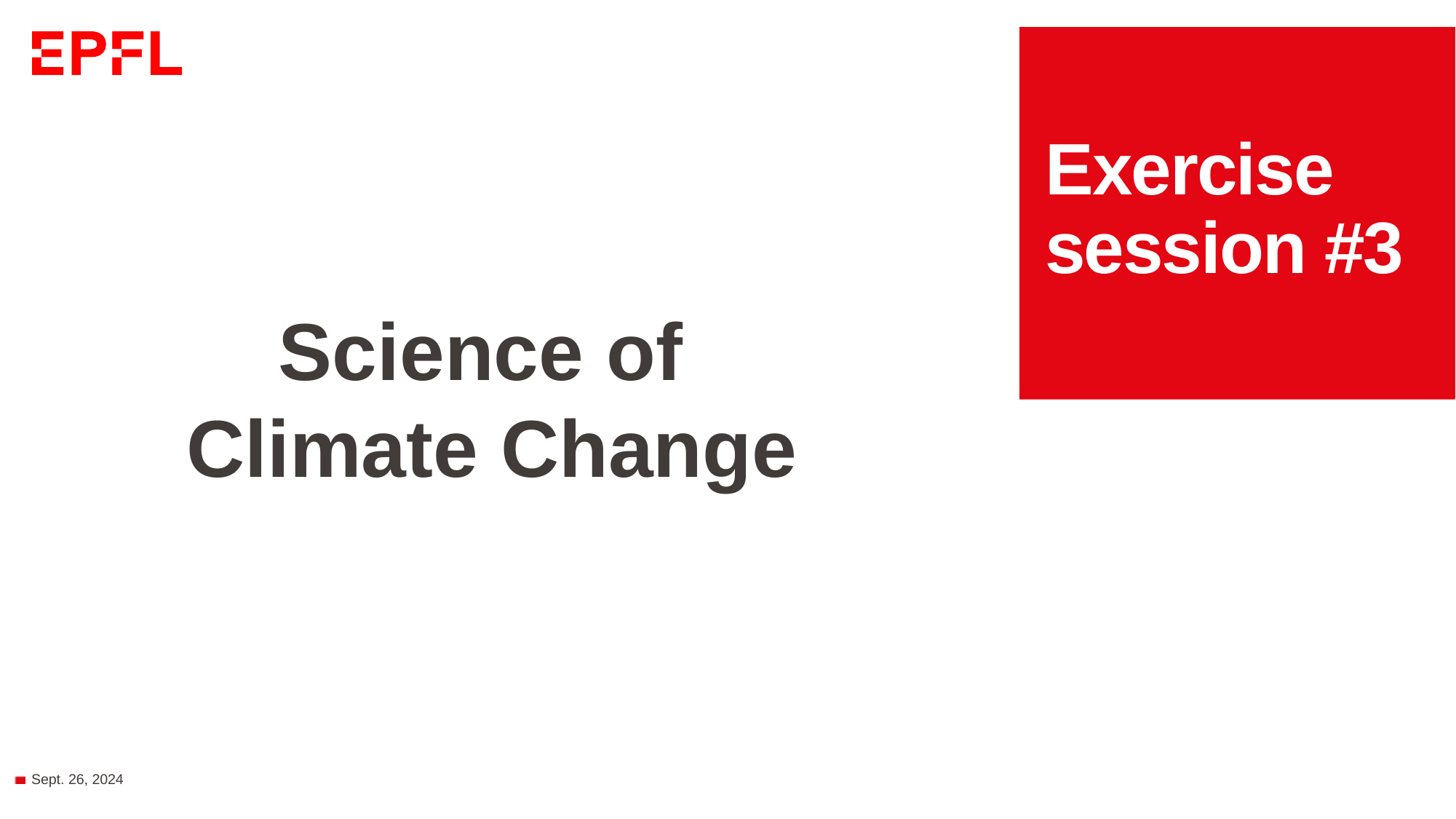

# Exercise session #3
Science of
Climate Change
Sept. 26, 2024